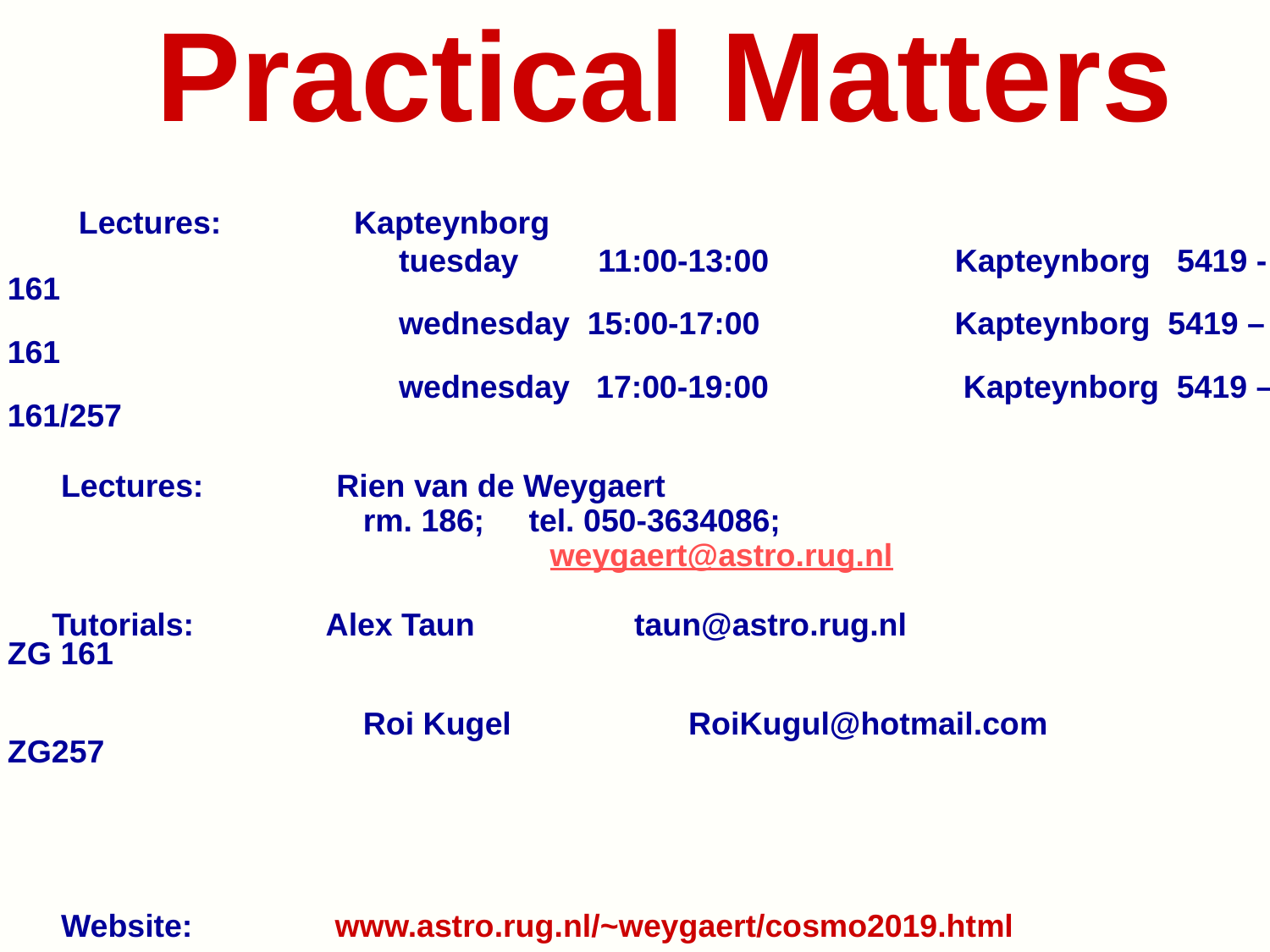

# Practical Matters

      Lectures:               Kapteynborg
                                            tuesday         11:00-13:00                     Kapteynborg   5419 - 161
                                            wednesday  15:00-17:00                      Kapteynborg  5419 – 161
                                            wednesday   17:00-19:00                      Kapteynborg  5419 – 161/257

      Lectures:               Rien van de Weygaert
                                        rm. 186;     tel. 050-3634086;
                                                             weygaert@astro.rug.nl

     Tutorials:               Alex Taun                  taun@astro.rug.nl                                        ZG 161

                                        Roi Kugel                    RoiKugul@hotmail.com                             ZG257

      Website:                www.astro.rug.nl/~weygaert/cosmo2019.html